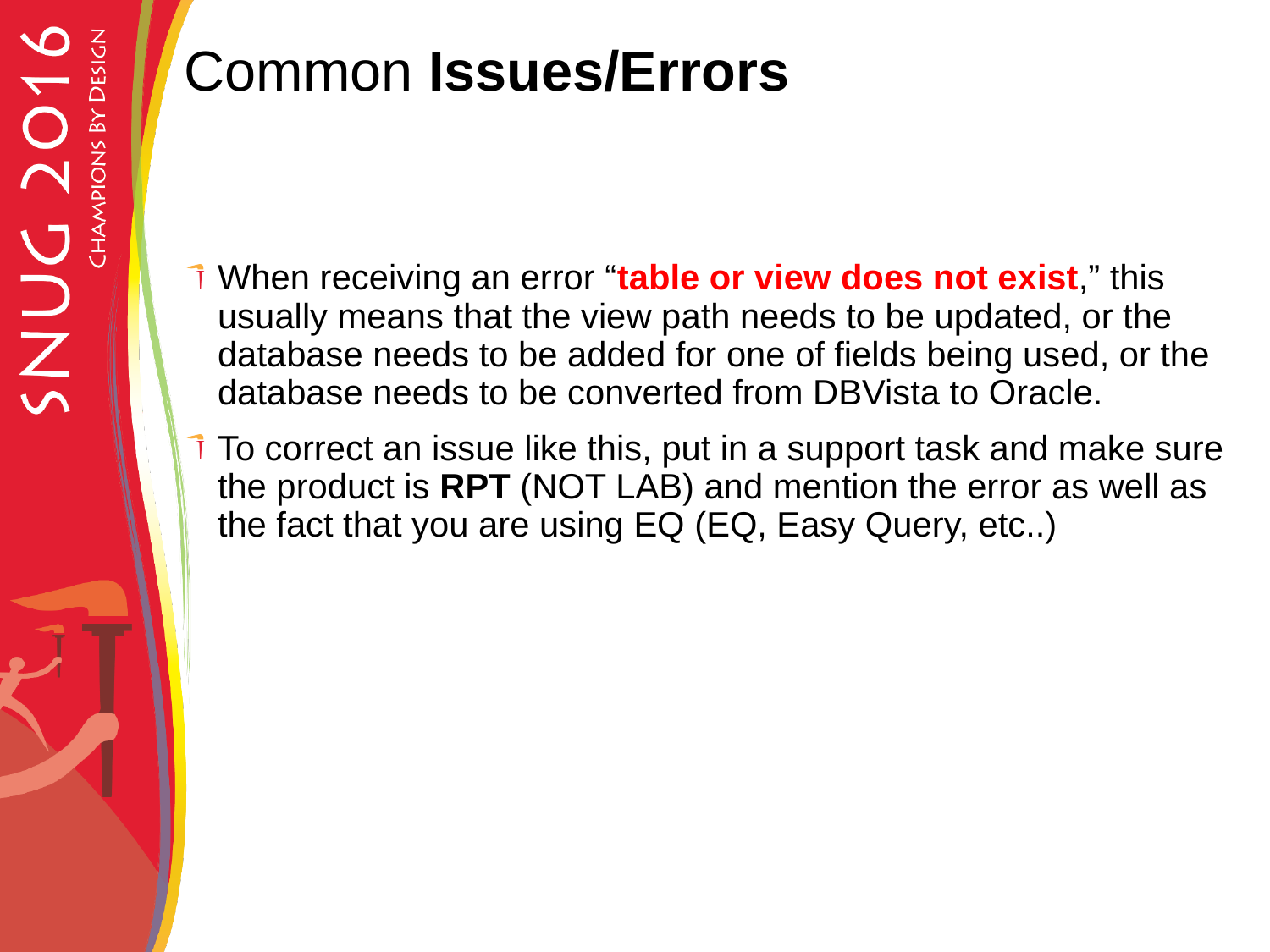

# Common Issues/Errors
When receiving an error “table or view does not exist,” this usually means that the view path needs to be updated, or the database needs to be added for one of fields being used, or the database needs to be converted from DBVista to Oracle.
To correct an issue like this, put in a support task and make sure the product is RPT (NOT LAB) and mention the error as well as the fact that you are using EQ (EQ, Easy Query, etc..)